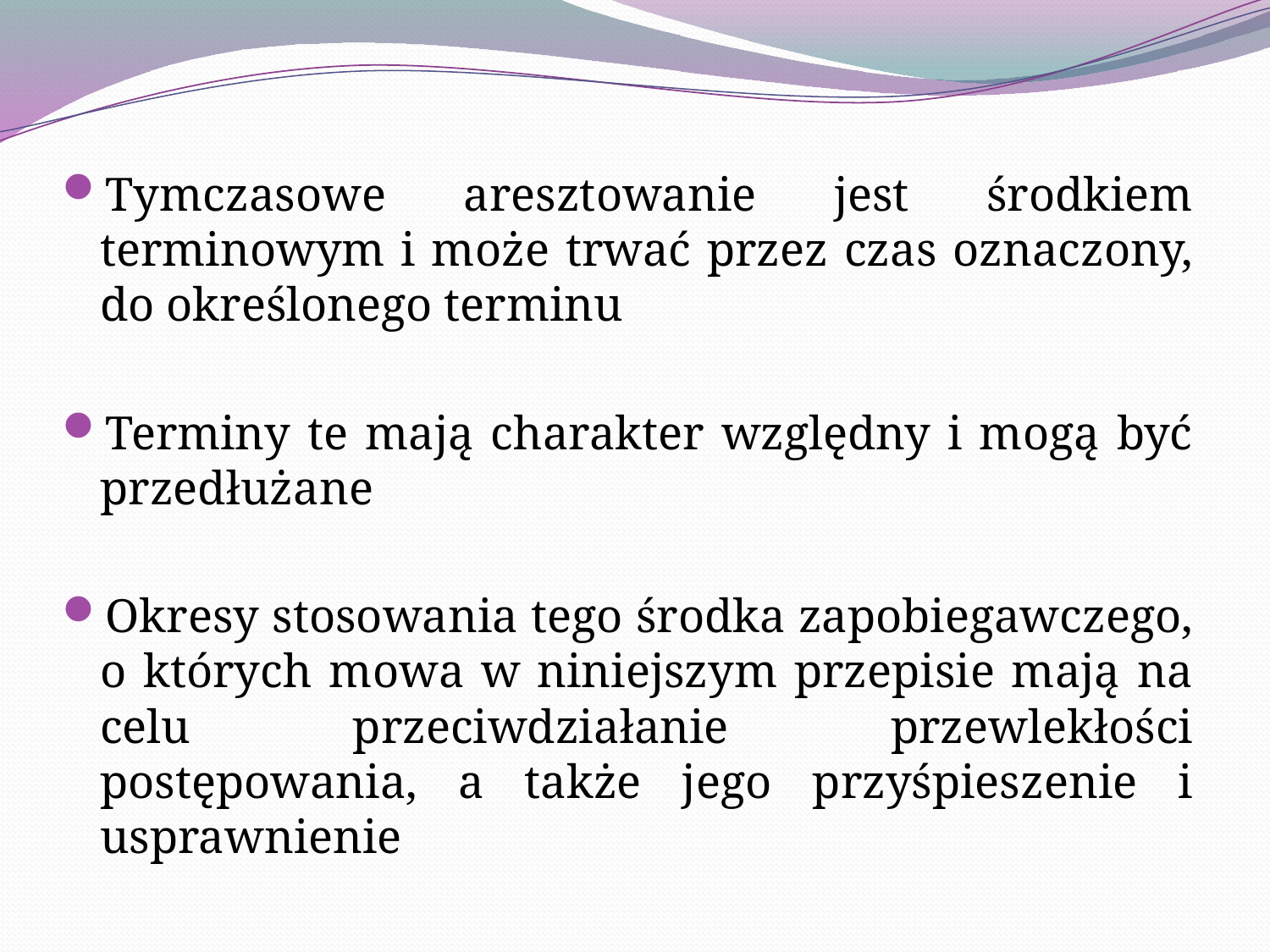

Tymczasowe aresztowanie jest środkiem terminowym i może trwać przez czas oznaczony, do określonego terminu

Terminy te mają charakter względny i mogą być przedłużane

Okresy stosowania tego środka zapobiegawczego, o których mowa w niniejszym przepisie mają na celu przeciwdziałanie przewlekłości postępowania, a także jego przyśpieszenie i usprawnienie